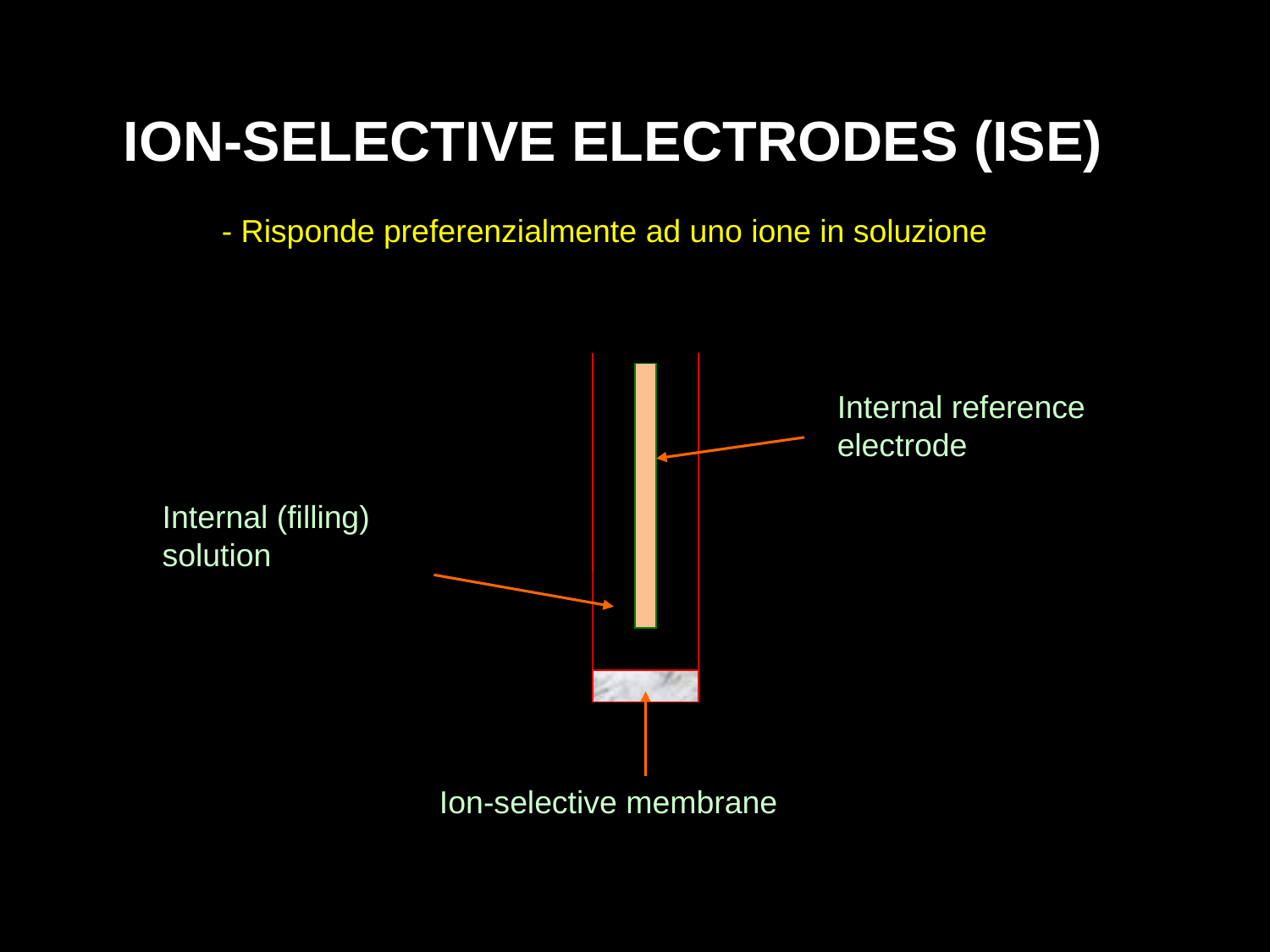

ION-SELECTIVE ELECTRODES (ISE)
- Risponde preferenzialmente ad uno ione in soluzione

Internal reference
electrode

Internal (filling)
solution

Ion-selective membrane